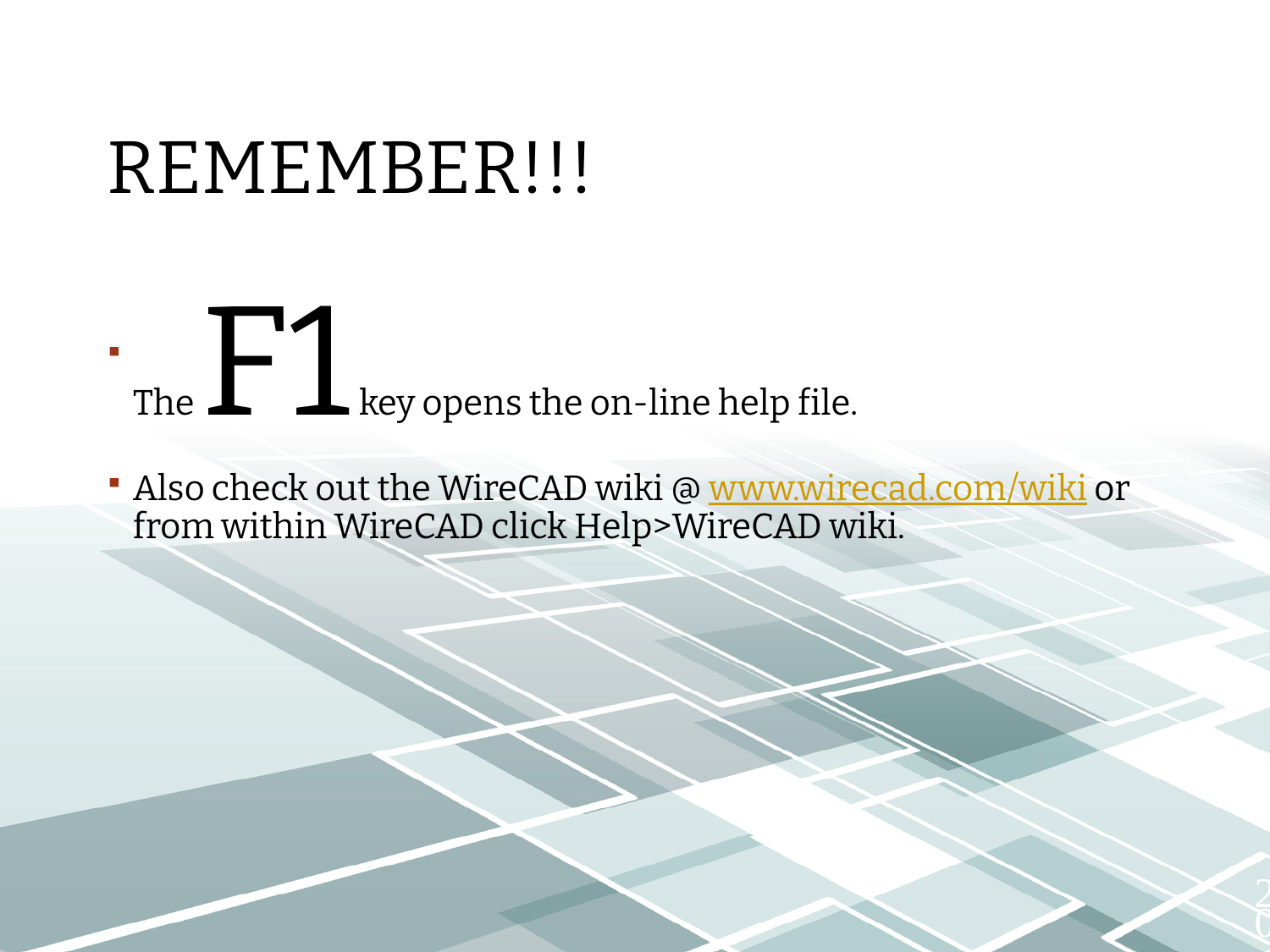

# Remember!!!
The F1 key opens the on-line help file.
Also check out the WireCAD wiki @ www.wirecad.com/wiki or from within WireCAD click Help>WireCAD wiki.
20